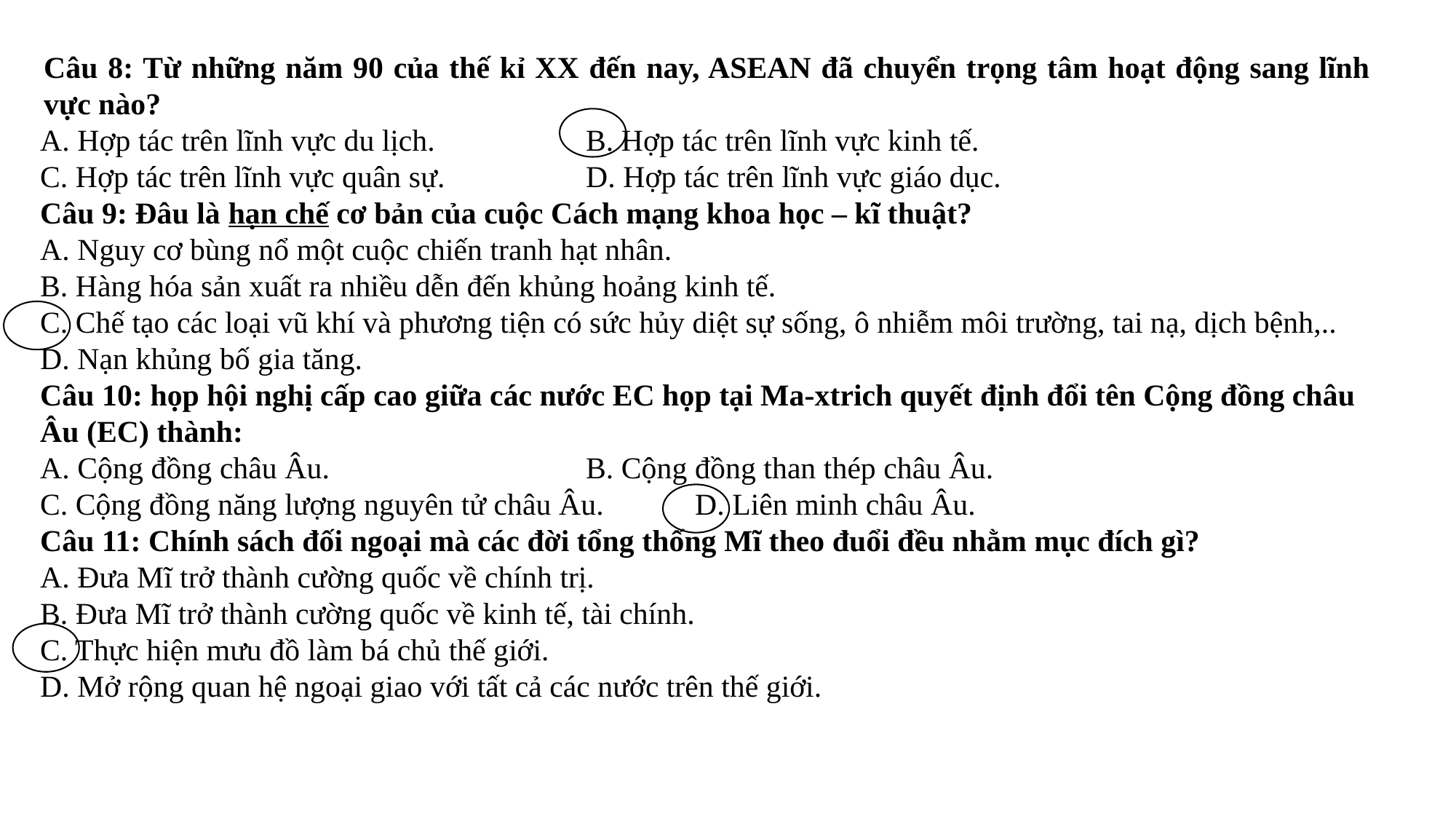

Câu 8: Từ những năm 90 của thế kỉ XX đến nay, ASEAN đã chuyển trọng tâm hoạt động sang lĩnh vực nào?
A. Hợp tác trên lĩnh vực du lịch.		B. Hợp tác trên lĩnh vực kinh tế.
C. Hợp tác trên lĩnh vực quân sự.		D. Hợp tác trên lĩnh vực giáo dục.
Câu 9: Đâu là hạn chế cơ bản của cuộc Cách mạng khoa học – kĩ thuật?
A. Nguy cơ bùng nổ một cuộc chiến tranh hạt nhân.
B. Hàng hóa sản xuất ra nhiều dễn đến khủng hoảng kinh tế.
C. Chế tạo các loại vũ khí và phương tiện có sức hủy diệt sự sống, ô nhiễm môi trường, tai nạ, dịch bệnh,..
D. Nạn khủng bố gia tăng.
Câu 10: họp hội nghị cấp cao giữa các nước EC họp tại Ma-xtrich quyết định đổi tên Cộng đồng châu Âu (EC) thành:
A. Cộng đồng châu Âu.			B. Cộng đồng than thép châu Âu.
C. Cộng đồng năng lượng nguyên tử châu Âu.	D. Liên minh châu Âu.
Câu 11: Chính sách đối ngoại mà các đời tổng thống Mĩ theo đuổi đều nhằm mục đích gì?
A. Đưa Mĩ trở thành cường quốc về chính trị.
B. Đưa Mĩ trở thành cường quốc về kinh tế, tài chính.
C. Thực hiện mưu đồ làm bá chủ thế giới.
D. Mở rộng quan hệ ngoại giao với tất cả các nước trên thế giới.